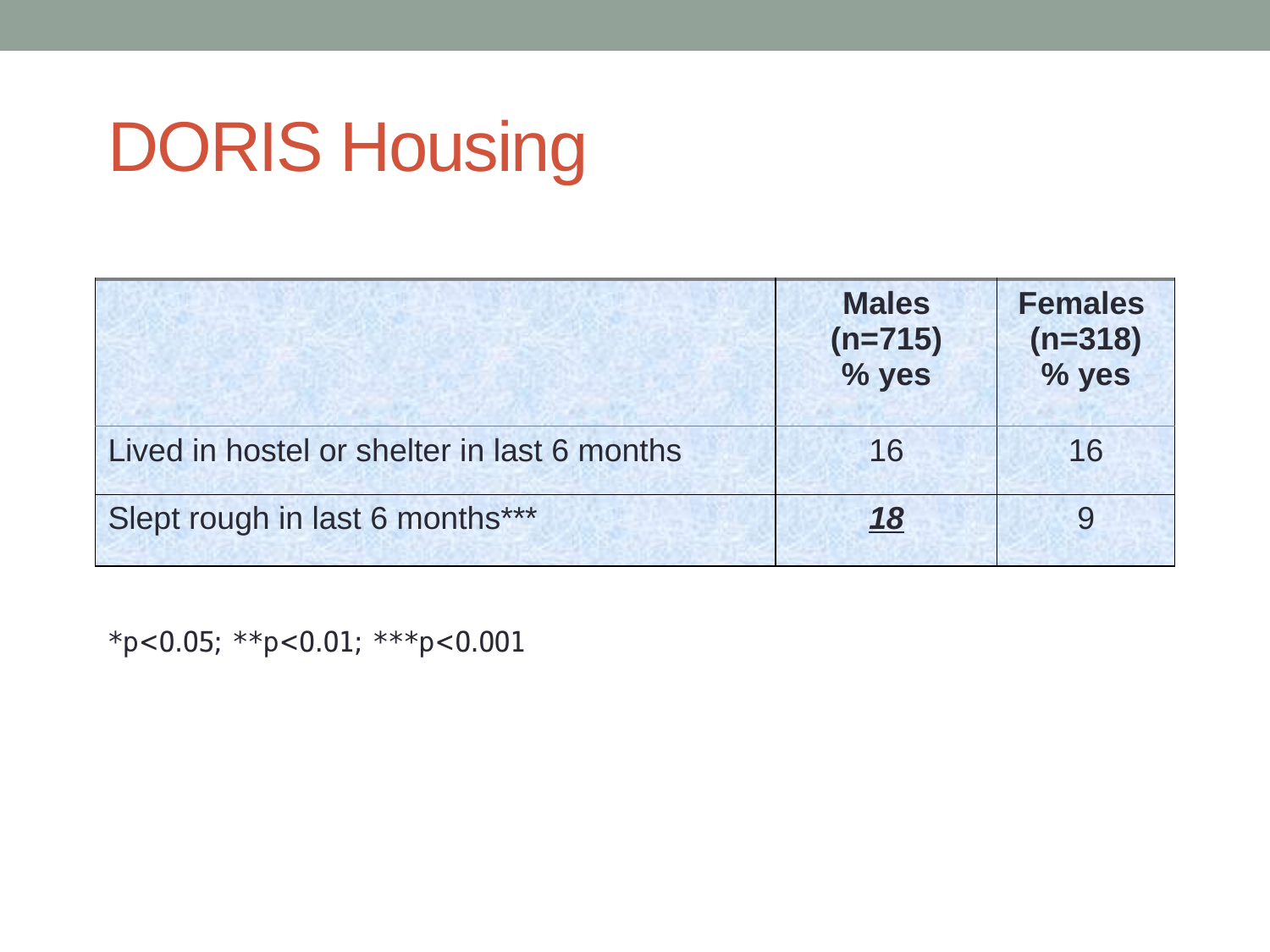

# DORIS Housing
|  | Males (n=715) % yes | Females (n=318) % yes |
| --- | --- | --- |
| Lived in hostel or shelter in last 6 months | 16 | 16 |
| Slept rough in last 6 months\*\*\* | 18 | 9 |
*p<0.05; **p<0.01; ***p<0.001